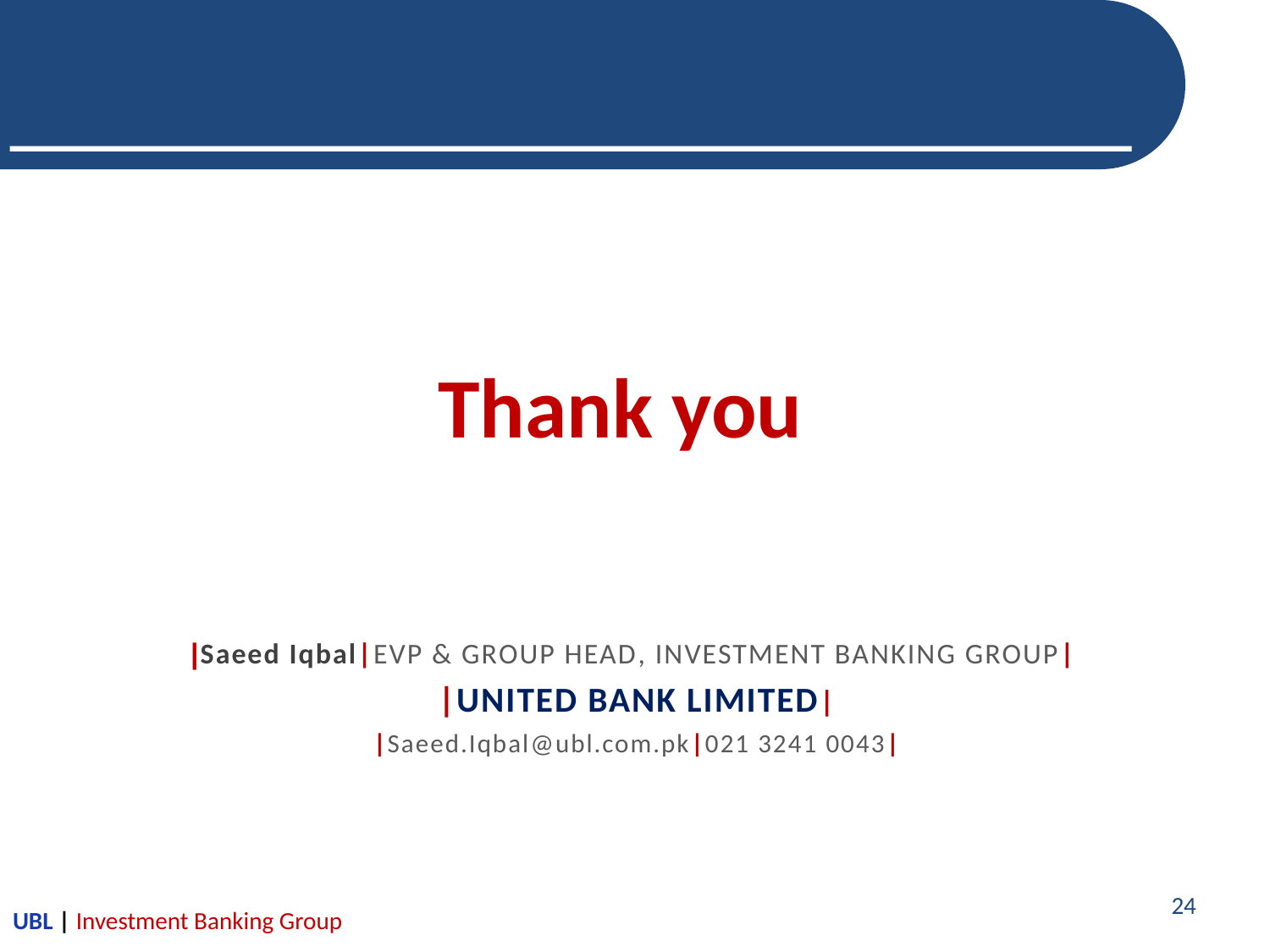

Thank you
|Saeed Iqbal|EVP & Group Head, Investment Banking Group|
|UNITED BANK LIMITED|
|Saeed.Iqbal@ubl.com.pk|021 3241 0043|

24
UBL | Investment Banking Group